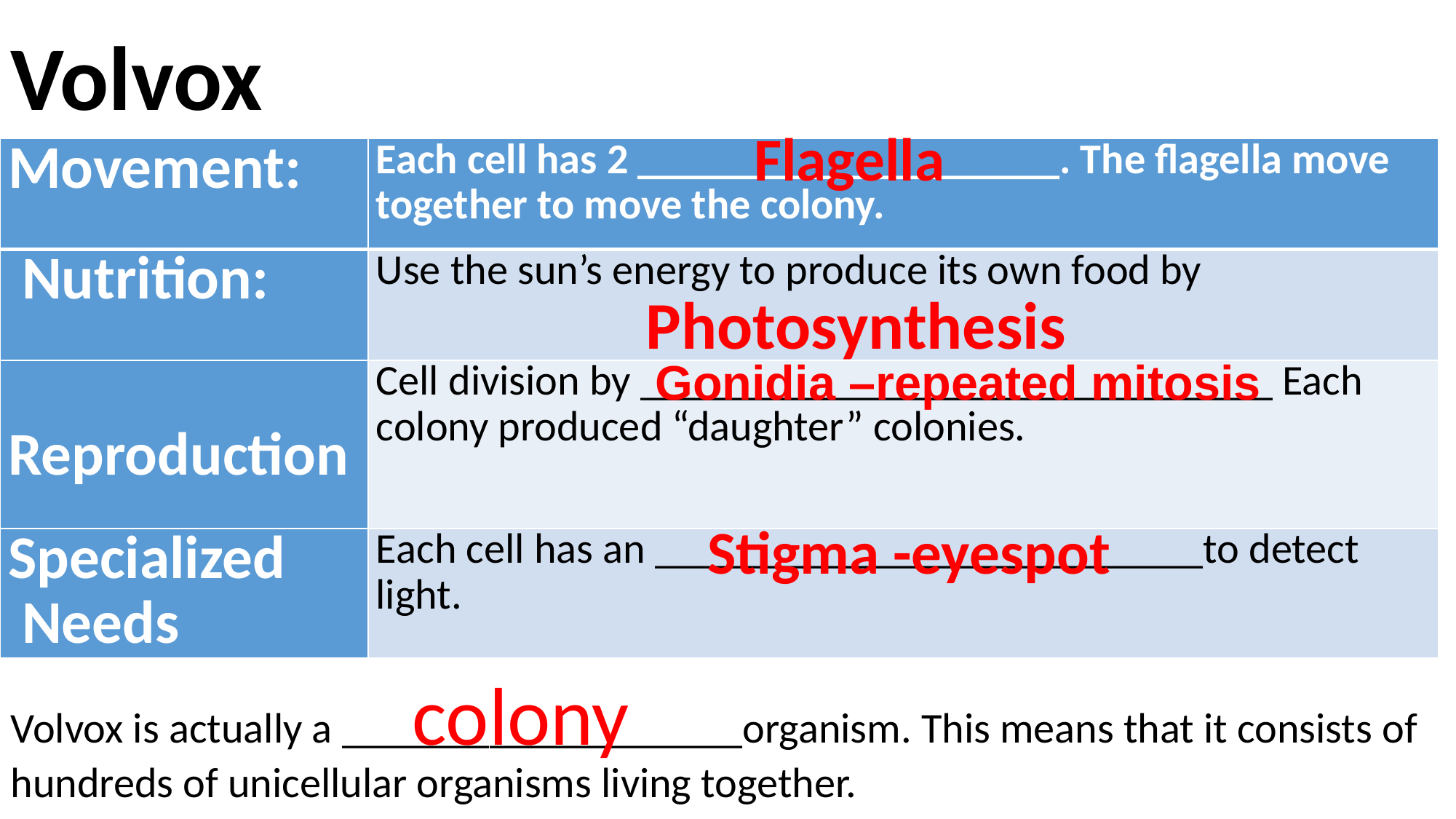

Volvox
Flagella
| Movement: | Each cell has 2 \_\_\_\_\_\_\_\_\_\_\_\_\_\_\_\_\_\_\_\_. The flagella move together to move the colony. |
| --- | --- |
| Nutrition: | Use the sun’s energy to produce its own food by |
| Reproduction | Cell division by \_\_\_\_\_\_\_\_\_\_\_\_\_\_\_\_\_\_\_\_\_\_\_\_\_\_\_\_\_\_ Each colony produced “daughter” colonies. |
| Specialized Needs | Each cell has an \_\_\_\_\_\_\_\_\_\_\_\_\_\_\_\_\_\_\_\_\_\_\_\_\_\_to detect light. |
Photosynthesis
Gonidia –repeated mitosis
Stigma -eyespot
colony
Volvox is actually a ___________________organism. This means that it consists of hundreds of unicellular organisms living together.